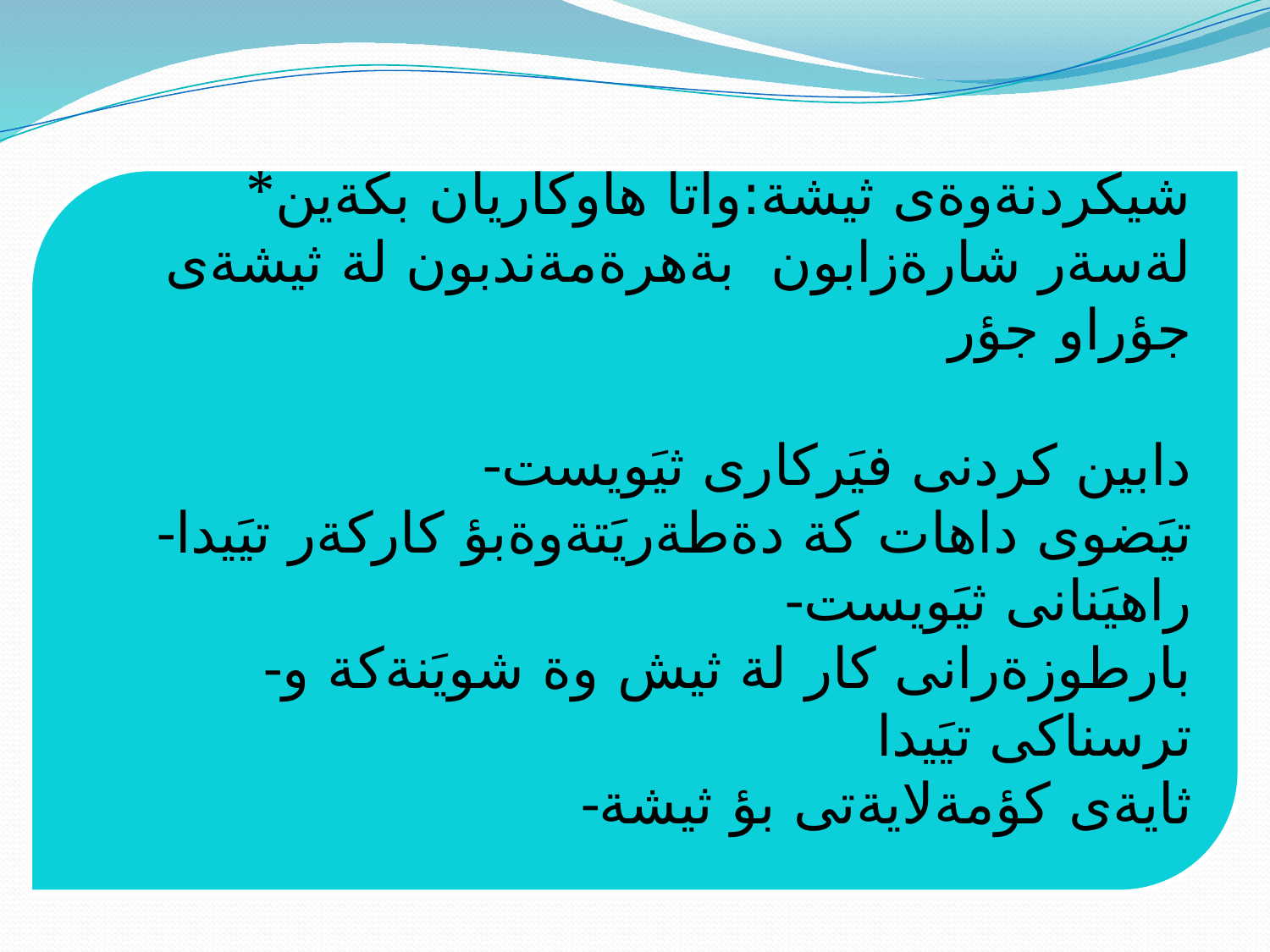

*شيكردنةوةى ثيشة:واتا هاوكاريان بكةين لةسةر شارةزابون  بةهرةمةندبون لة ثيشةى جؤراو جؤر
-دابين كردنى فيَركارى ثيَويست
-تيَضوى داهات كة دةطةريَتةوةبؤ كاركةر تيَيدا
-راهيَنانى ثيَويست
-بارطوزةرانى كار لة ثيش وة شويَنةكة و ترسناكى تيَيدا
-ثايةى كؤمةلايةتى بؤ ثيشة